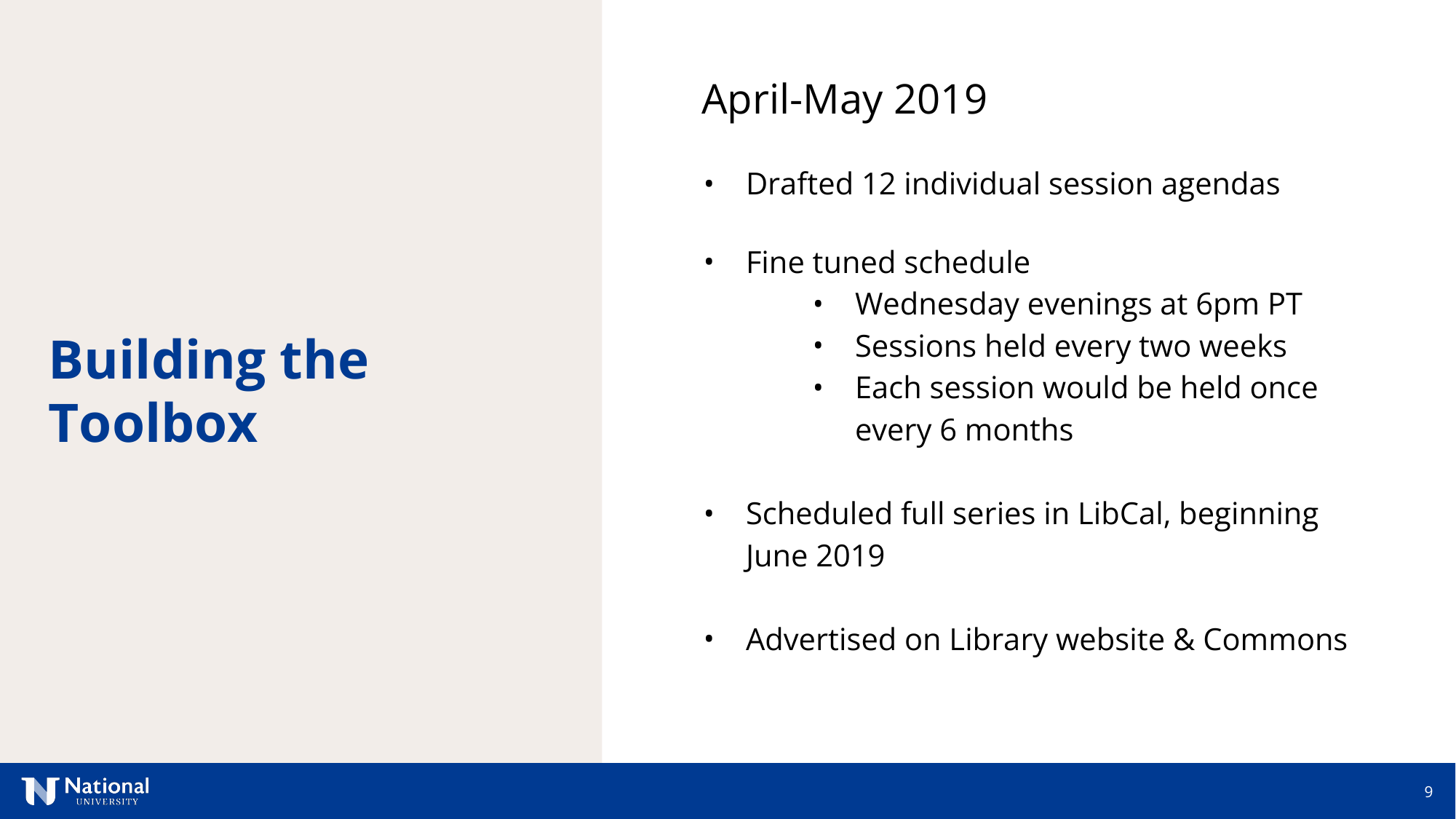

April-May 2019
Drafted 12 individual session agendas
Fine tuned schedule
Wednesday evenings at 6pm PT
Sessions held every two weeks
Each session would be held once every 6 months

Scheduled full series in LibCal, beginning June 2019
Advertised on Library website & Commons
Building the Toolbox